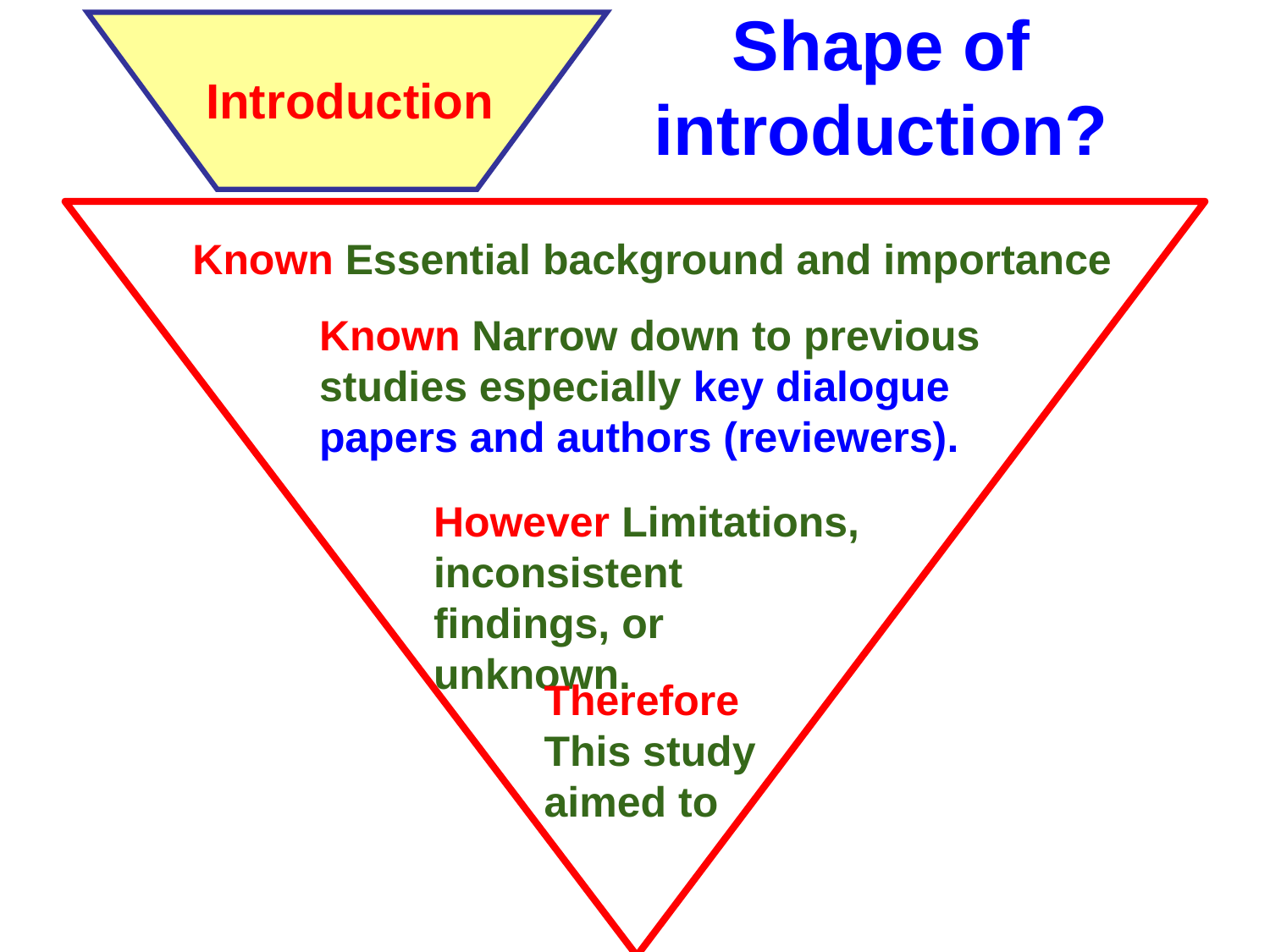

# Shape of introduction?

Introduction

Known Essential background and importance
Known Narrow down to previous studies especially key dialogue papers and authors (reviewers).
However Limitations, inconsistent findings, or unknown.
Therefore This study  aimed to